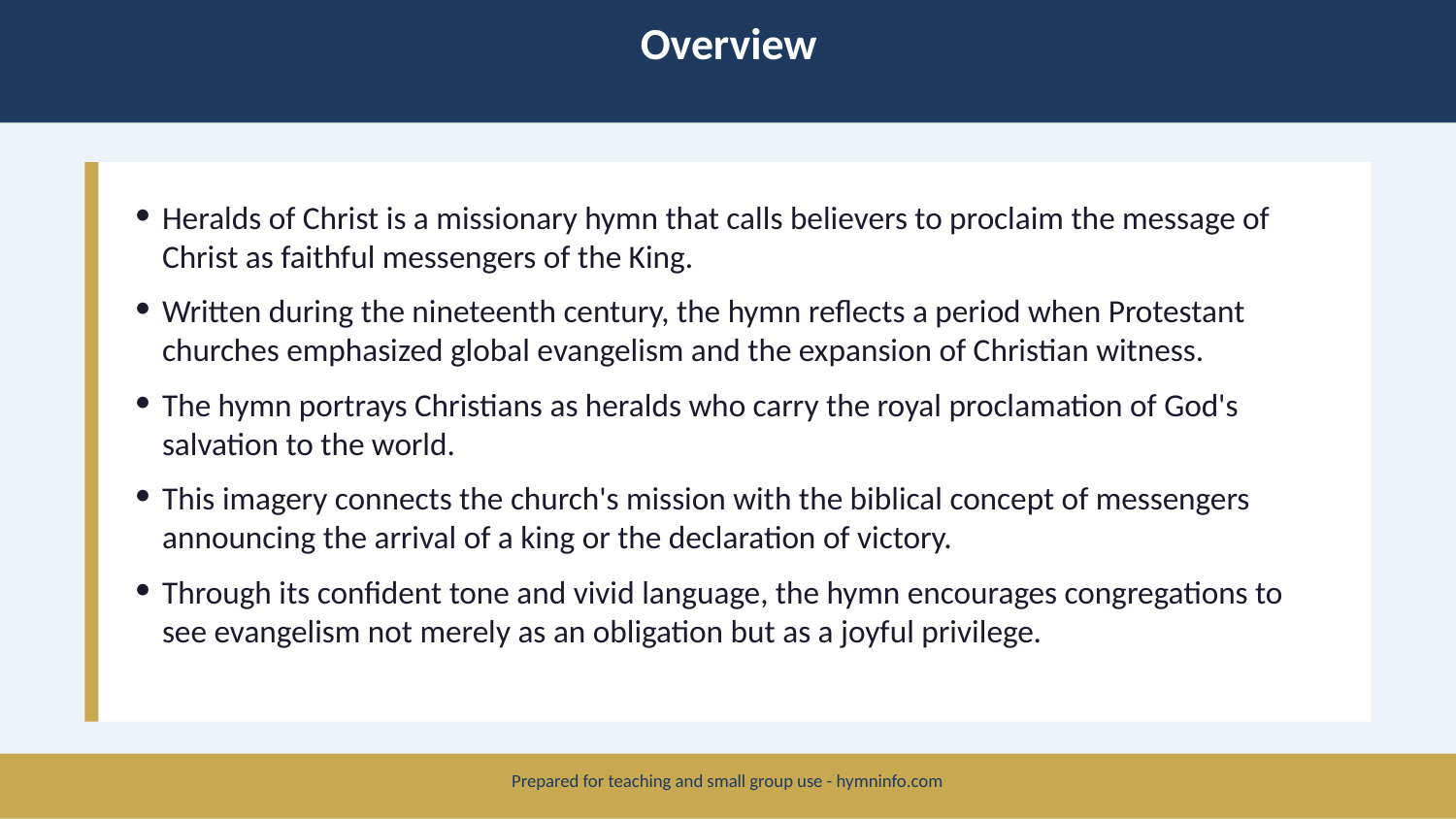

Overview

Heralds of Christ is a missionary hymn that calls believers to proclaim the message of Christ as faithful messengers of the King.
Written during the nineteenth century, the hymn reflects a period when Protestant churches emphasized global evangelism and the expansion of Christian witness.
The hymn portrays Christians as heralds who carry the royal proclamation of God's salvation to the world.
This imagery connects the church's mission with the biblical concept of messengers announcing the arrival of a king or the declaration of victory.
Through its confident tone and vivid language, the hymn encourages congregations to see evangelism not merely as an obligation but as a joyful privilege.

Prepared for teaching and small group use - hymninfo.com